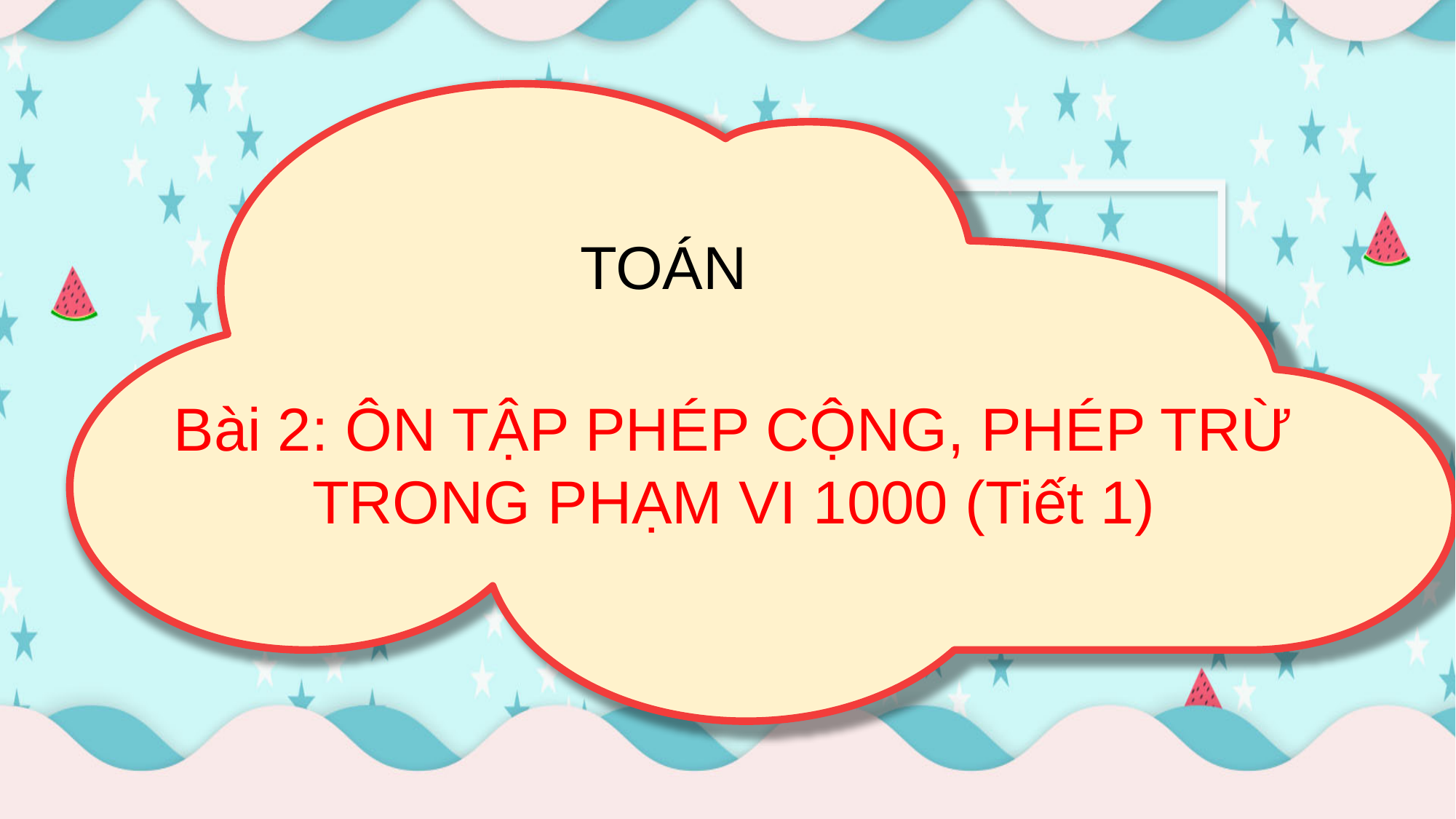

TOÁN
Bài 2: ÔN TẬP PHÉP CỘNG, PHÉP TRỪ TRONG PHẠM VI 1000 (Tiết 1)